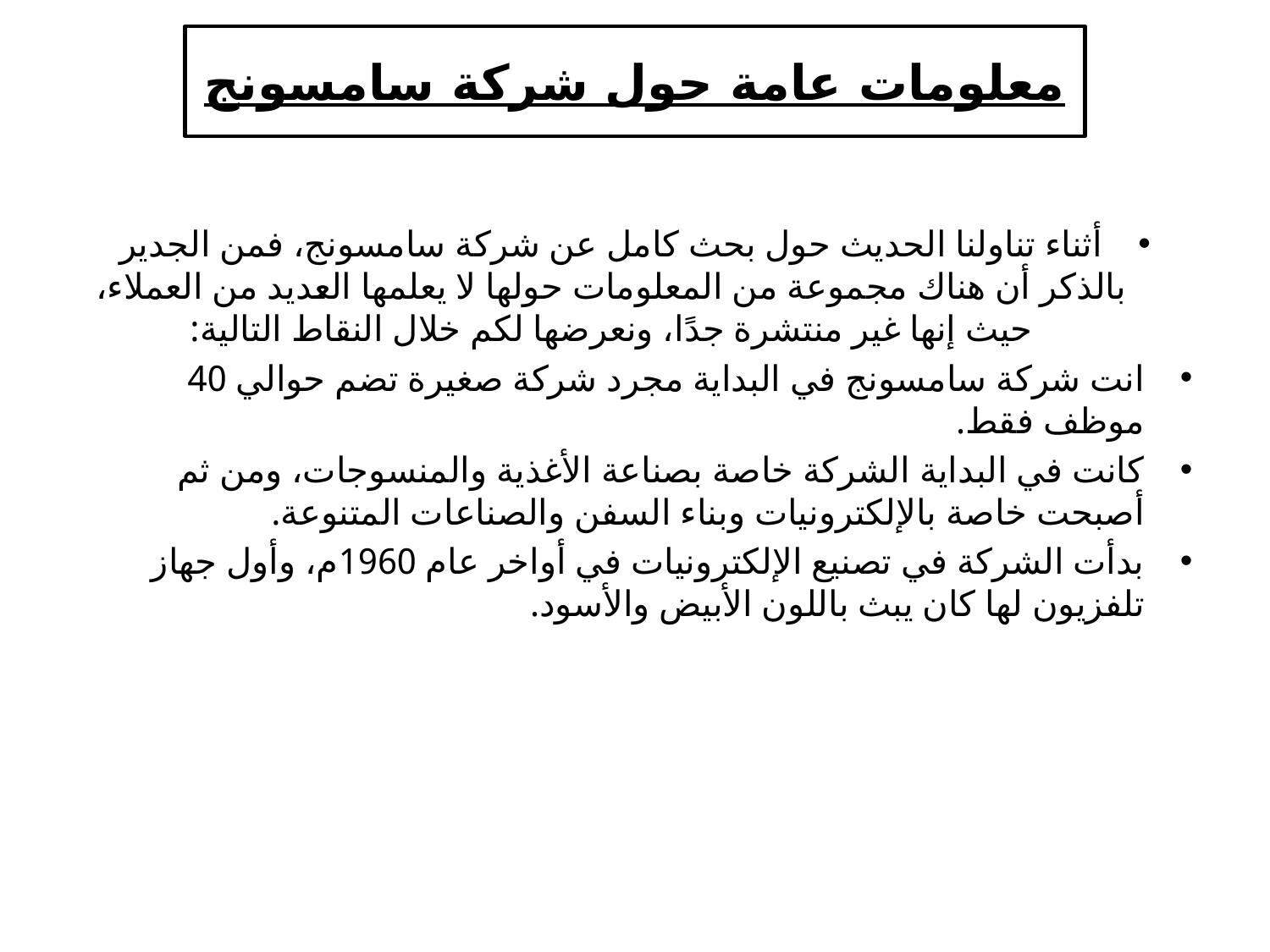

# معلومات عامة حول شركة سامسونج

أثناء تناولنا الحديث حول بحث كامل عن شركة سامسونج، فمن الجدير بالذكر أن هناك مجموعة من المعلومات حولها لا يعلمها العديد من العملاء، حيث إنها غير منتشرة جدًا، ونعرضها لكم خلال النقاط التالية:
انت شركة سامسونج في البداية مجرد شركة صغيرة تضم حوالي 40 موظف فقط.
كانت في البداية الشركة خاصة بصناعة الأغذية والمنسوجات، ومن ثم أصبحت خاصة بالإلكترونيات وبناء السفن والصناعات المتنوعة.
بدأت الشركة في تصنيع الإلكترونيات في أواخر عام 1960م، وأول جهاز تلفزيون لها كان يبث باللون الأبيض والأسود.